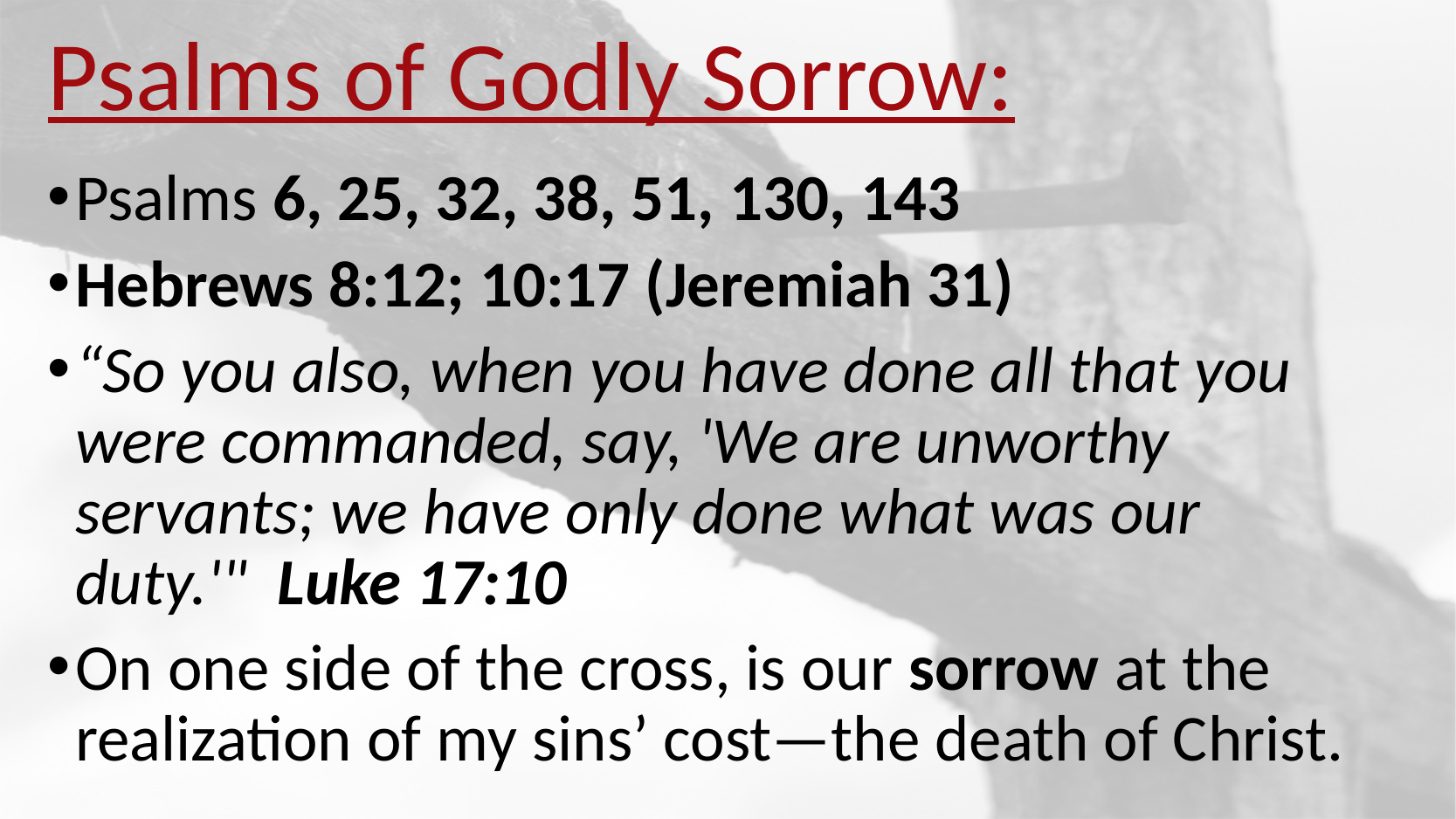

# Psalms of Godly Sorrow:
Psalms 6, 25, 32, 38, 51, 130, 143
Hebrews 8:12; 10:17 (Jeremiah 31)
“So you also, when you have done all that you were commanded, say, 'We are unworthy servants; we have only done what was our duty.'"  Luke 17:10
On one side of the cross, is our sorrow at the realization of my sins’ cost—the death of Christ.